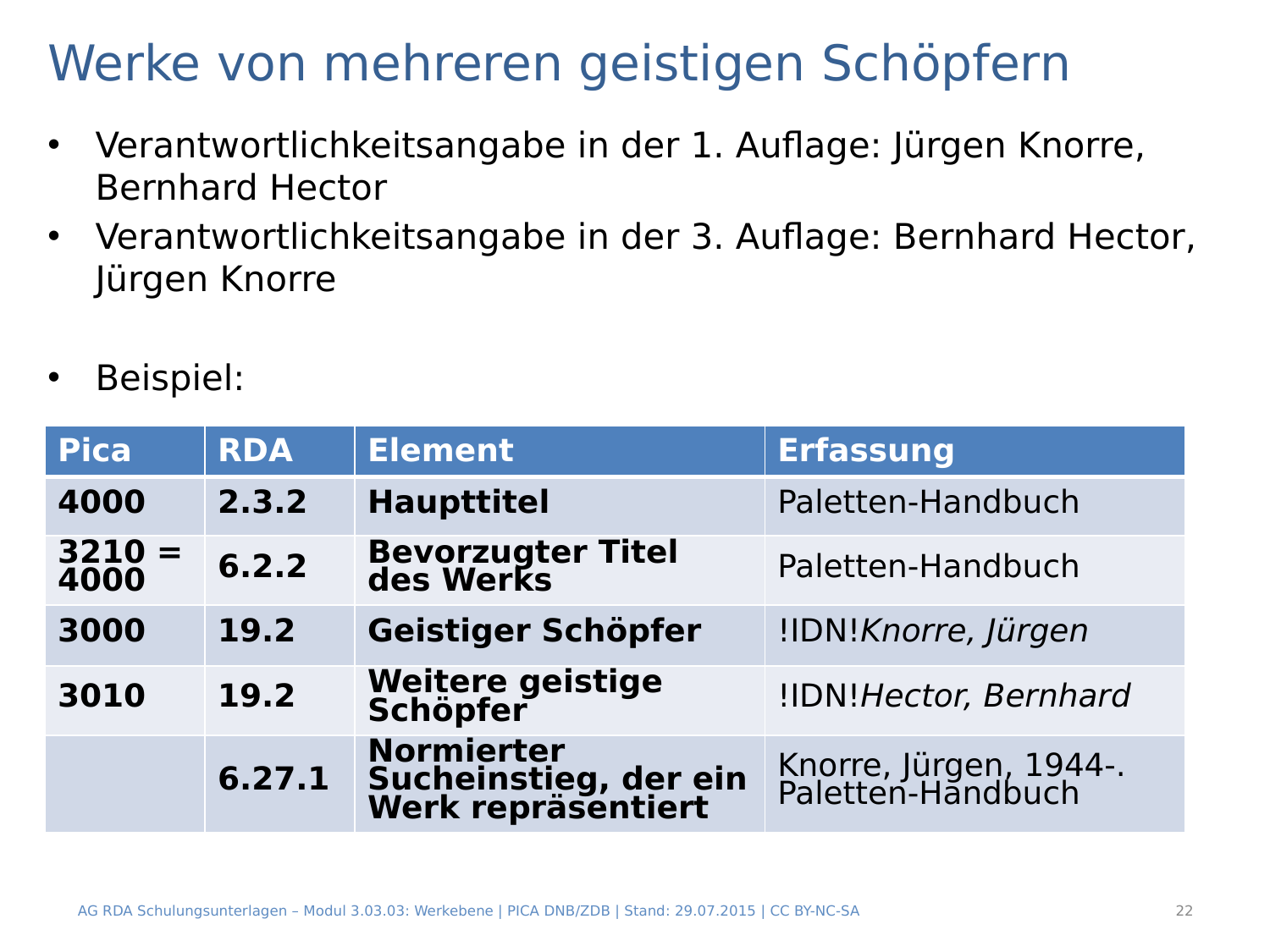

# Werke von mehreren geistigen Schöpfern
Verantwortlichkeitsangabe in der 1. Auflage: Jürgen Knorre, Bernhard Hector
Verantwortlichkeitsangabe in der 3. Auflage: Bernhard Hector, Jürgen Knorre

Beispiel:
| Pica | RDA | Element | Erfassung |
| --- | --- | --- | --- |
| 4000 | 2.3.2 | Haupttitel | Paletten-Handbuch |
| 3210 = 4000 | 6.2.2 | Bevorzugter Titel des Werks | Paletten-Handbuch |
| 3000 | 19.2 | Geistiger Schöpfer | !IDN!Knorre, Jürgen |
| 3010 | 19.2 | Weitere geistige Schöpfer | !IDN!Hector, Bernhard |
|  | 6.27.1 | Normierter Sucheinstieg, der ein Werk repräsentiert | Knorre, Jürgen, 1944-. Paletten-Handbuch |
AG RDA Schulungsunterlagen – Modul 3.03.03: Werkebene | PICA DNB/ZDB | Stand: 29.07.2015 | CC BY-NC-SA
22